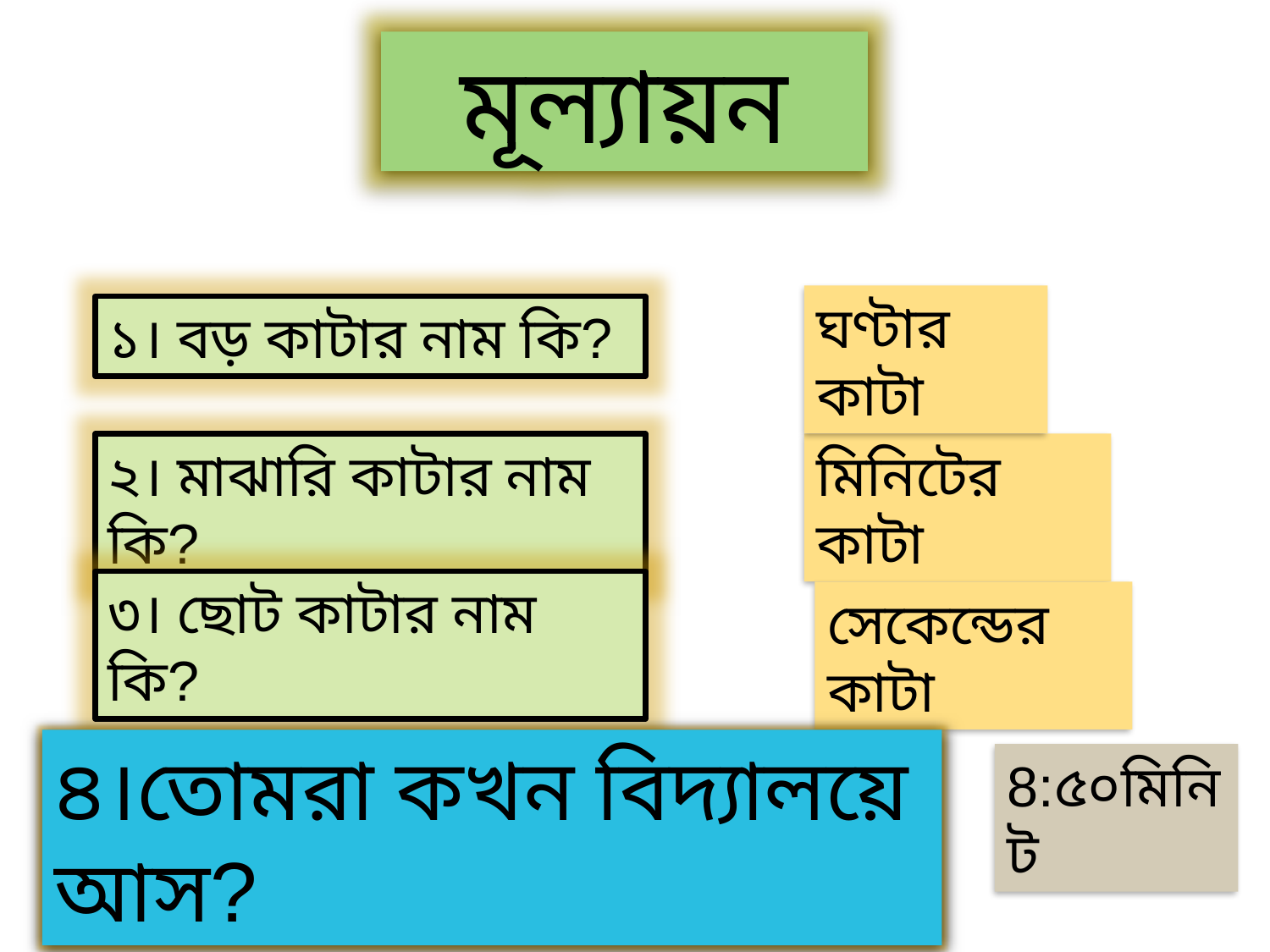

মূল্যায়ন
ঘণ্টার কাটা
১। বড় কাটার নাম কি?
২। মাঝারি কাটার নাম কি?
মিনিটের কাটা
৩। ছোট কাটার নাম কি?
সেকেন্ডের কাটা
৪।তোমরা কখন বিদ্যালয়ে আস?
8:৫০মিনিট